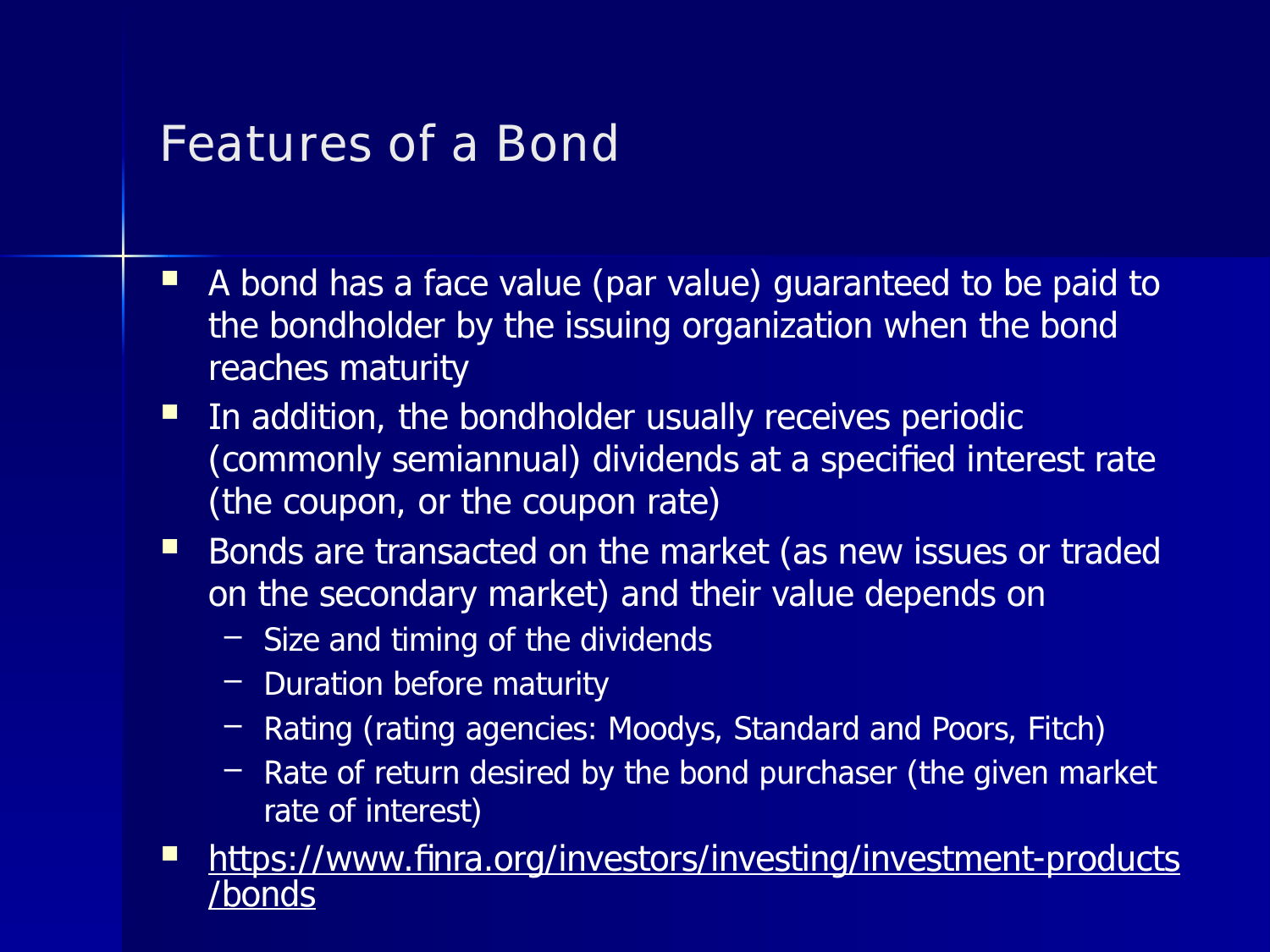

# Features of a Bond
A bond has a face value (par value) guaranteed to be paid to the bondholder by the issuing organization when the bond reaches maturity
In addition, the bondholder usually receives periodic (commonly semiannual) dividends at a specified interest rate (the coupon, or the coupon rate)
Bonds are transacted on the market (as new issues or traded on the secondary market) and their value depends on
Size and timing of the dividends
Duration before maturity
Rating (rating agencies: Moodys, Standard and Poors, Fitch)
Rate of return desired by the bond purchaser (the given market rate of interest)
https://www.finra.org/investors/investing/investment-products/bonds